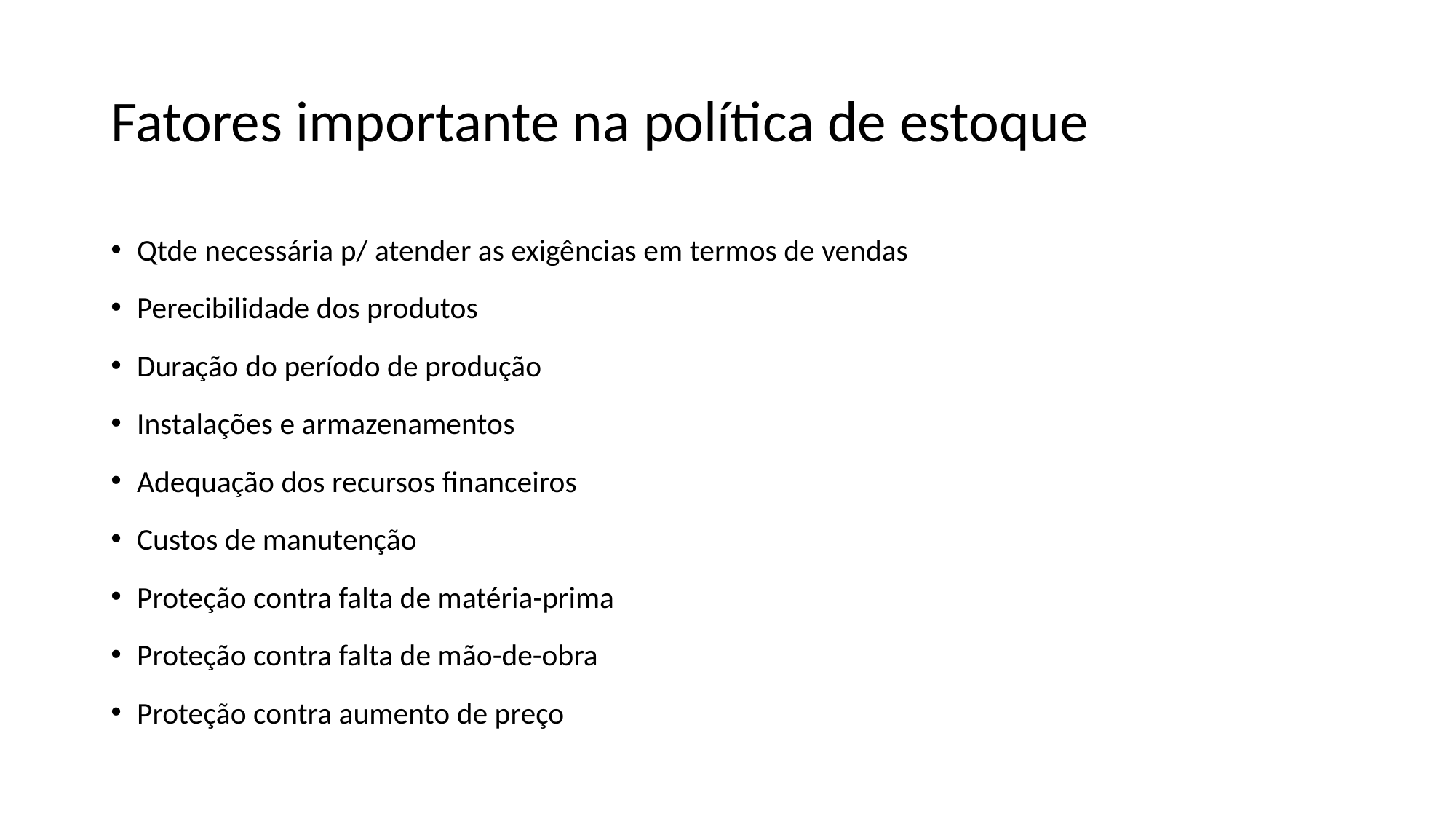

# Fatores importante na política de estoque
Qtde necessária p/ atender as exigências em termos de vendas
Perecibilidade dos produtos
Duração do período de produção
Instalações e armazenamentos
Adequação dos recursos financeiros
Custos de manutenção
Proteção contra falta de matéria-prima
Proteção contra falta de mão-de-obra
Proteção contra aumento de preço